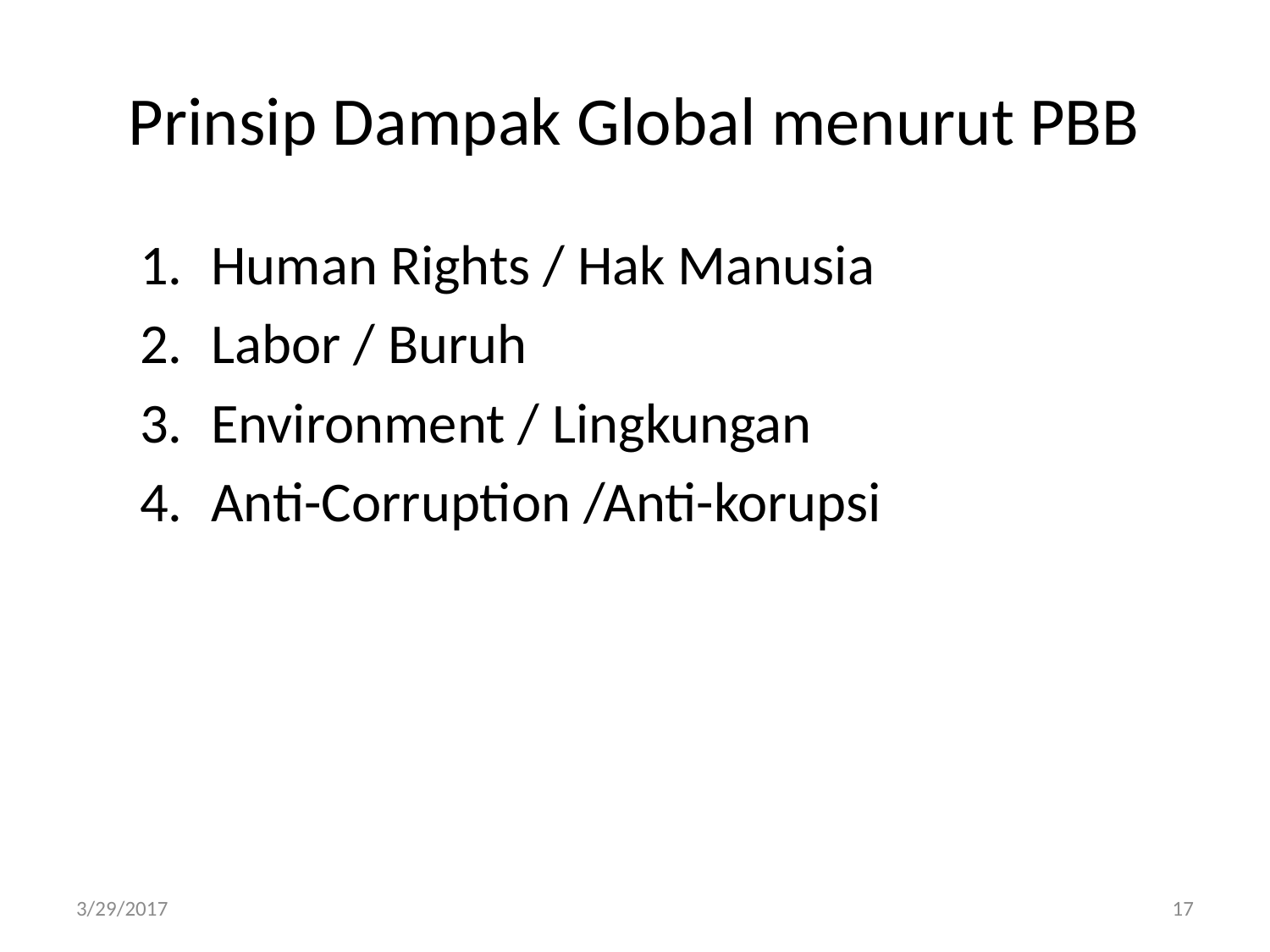

# Prinsip Dampak Global menurut PBB
Human Rights / Hak Manusia
Labor / Buruh
Environment / Lingkungan
Anti-Corruption /Anti-korupsi
3/29/2017
17